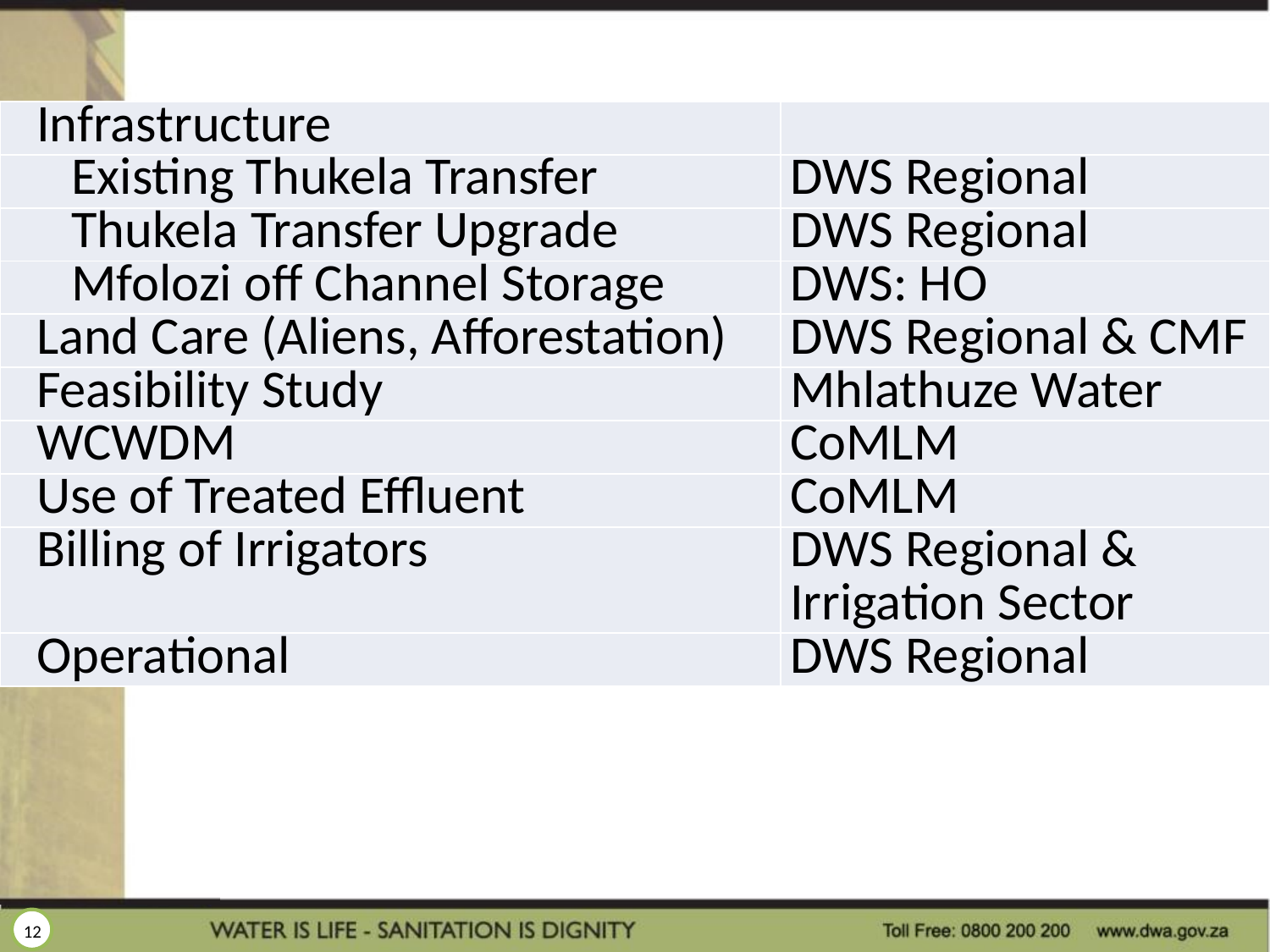

| Infrastructure |  |
| --- | --- |
| Existing Thukela Transfer | DWS Regional |
| Thukela Transfer Upgrade | DWS Regional |
| Mfolozi off Channel Storage | DWS: HO |
| Land Care (Aliens, Afforestation) | DWS Regional & CMF |
| Feasibility Study | Mhlathuze Water |
| WCWDM | CoMLM |
| Use of Treated Effluent | CoMLM |
| Billing of Irrigators | DWS Regional & Irrigation Sector |
| Operational | DWS Regional |